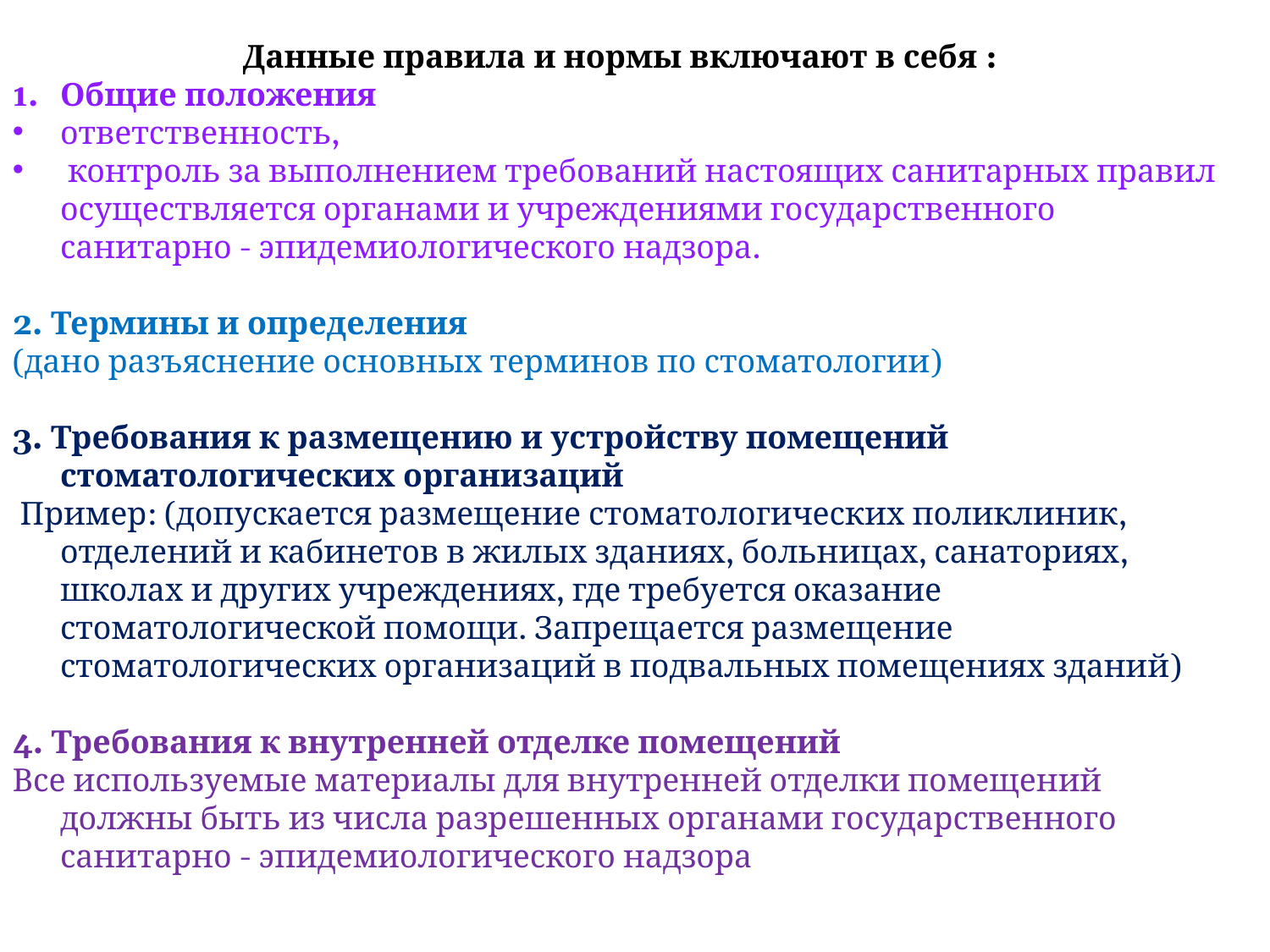

Данные правила и нормы включают в себя :
Общие положения
ответственность,
 контроль за выполнением требований настоящих санитарных правил осуществляется органами и учреждениями государственного санитарно - эпидемиологического надзора.

2. Термины и определения
(дано разъяснение основных терминов по стоматологии)

3. Требования к размещению и устройству помещений стоматологических организаций
 Пример: (допускается размещение стоматологических поликлиник, отделений и кабинетов в жилых зданиях, больницах, санаториях, школах и других учреждениях, где требуется оказание стоматологической помощи. Запрещается размещение стоматологических организаций в подвальных помещениях зданий)

4. Требования к внутренней отделке помещений
Все используемые материалы для внутренней отделки помещений должны быть из числа разрешенных органами государственного санитарно - эпидемиологического надзора